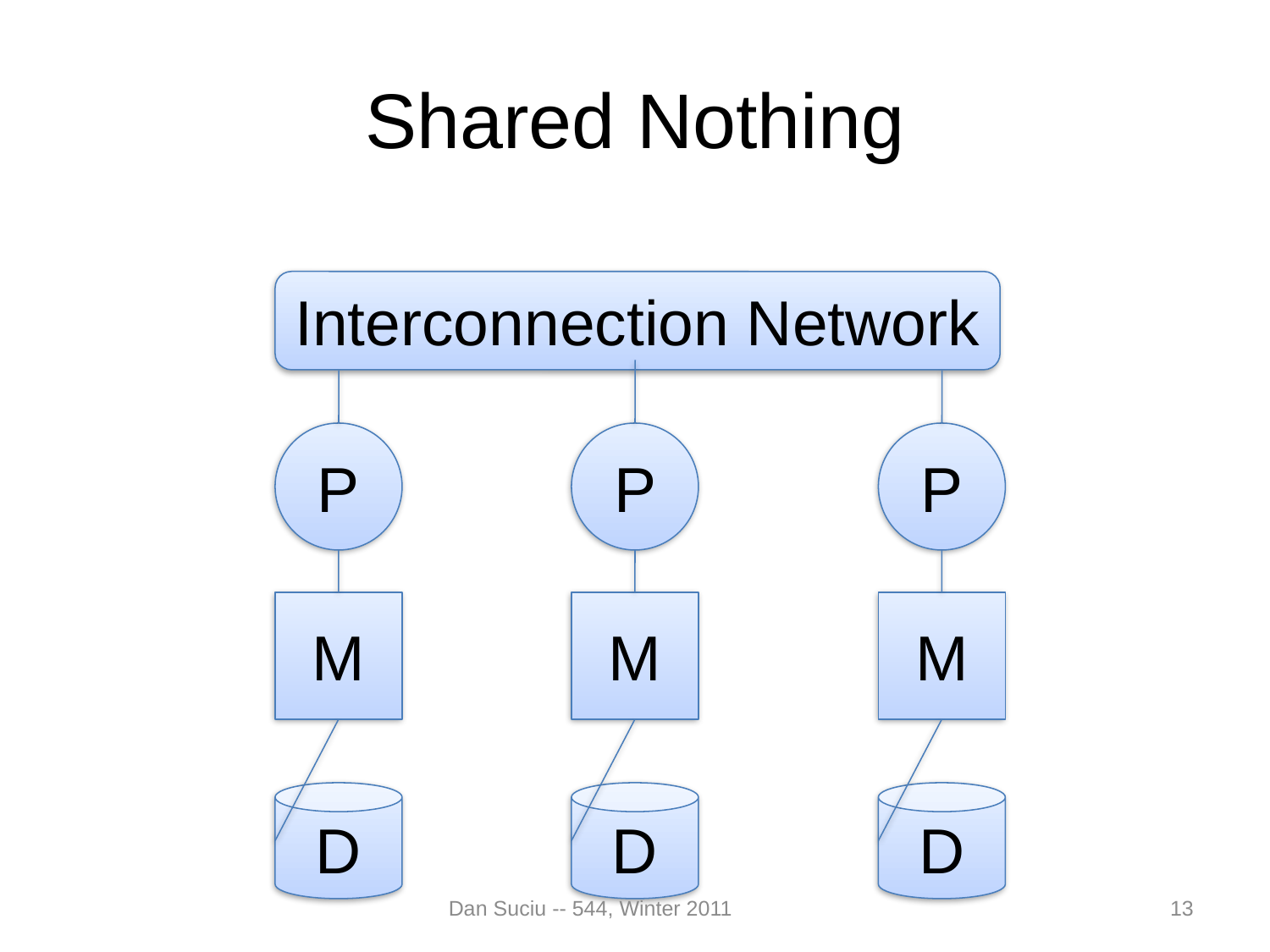

# Shared Nothing
Interconnection Network
P
P
P
M
M
M
D
D
D
Dan Suciu -- 544, Winter 2011
13